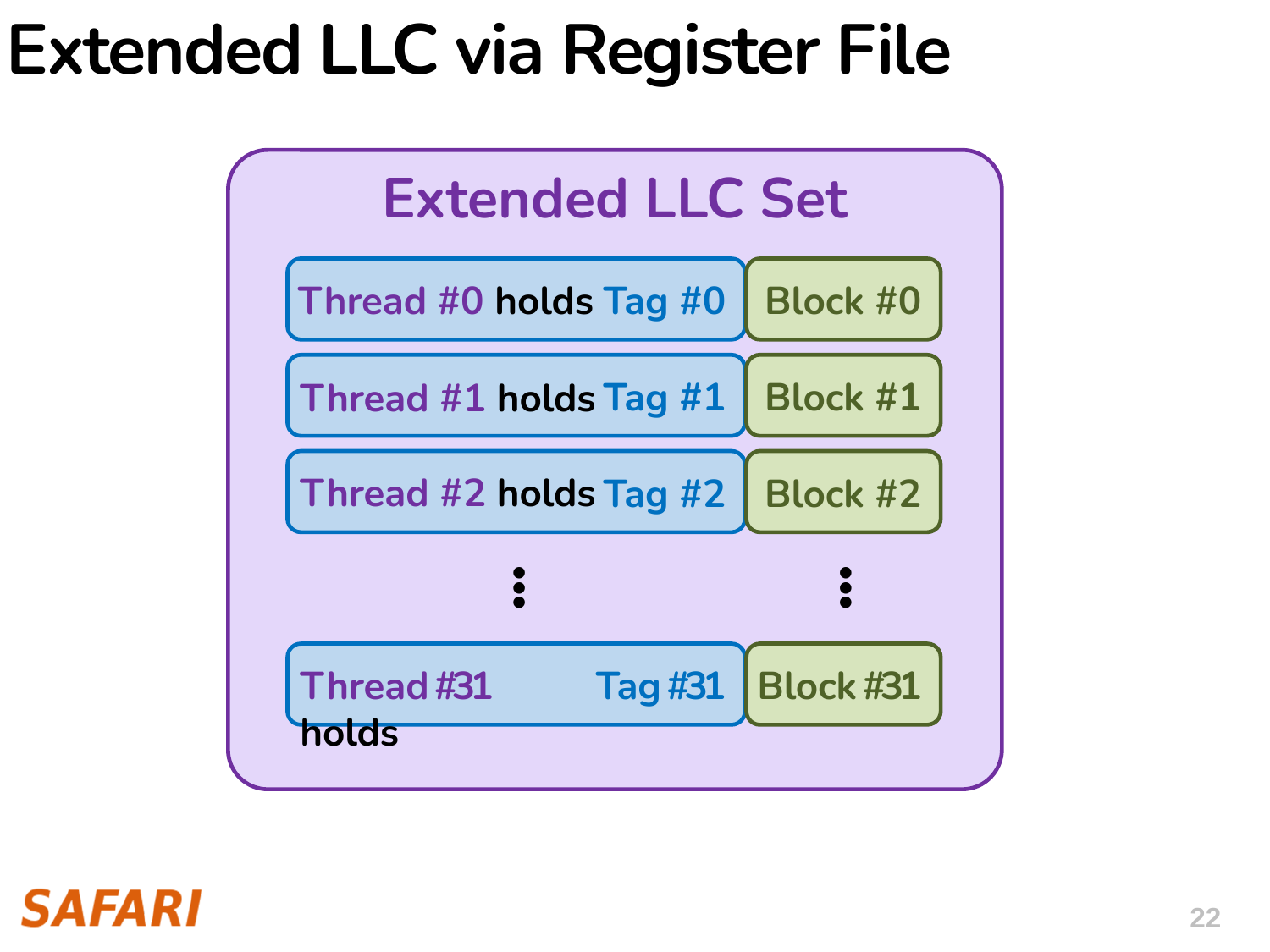

# Extended LLC via Register File

Extended LLC Set
Tag #0
Block #0
Thread #0 holds
Tag #1
Block #1
Thread #1 holds
Tag #2
Block #2
Thread #2 holds
•••
•••
Tag #31
Block #31
Thread #31 holds
22